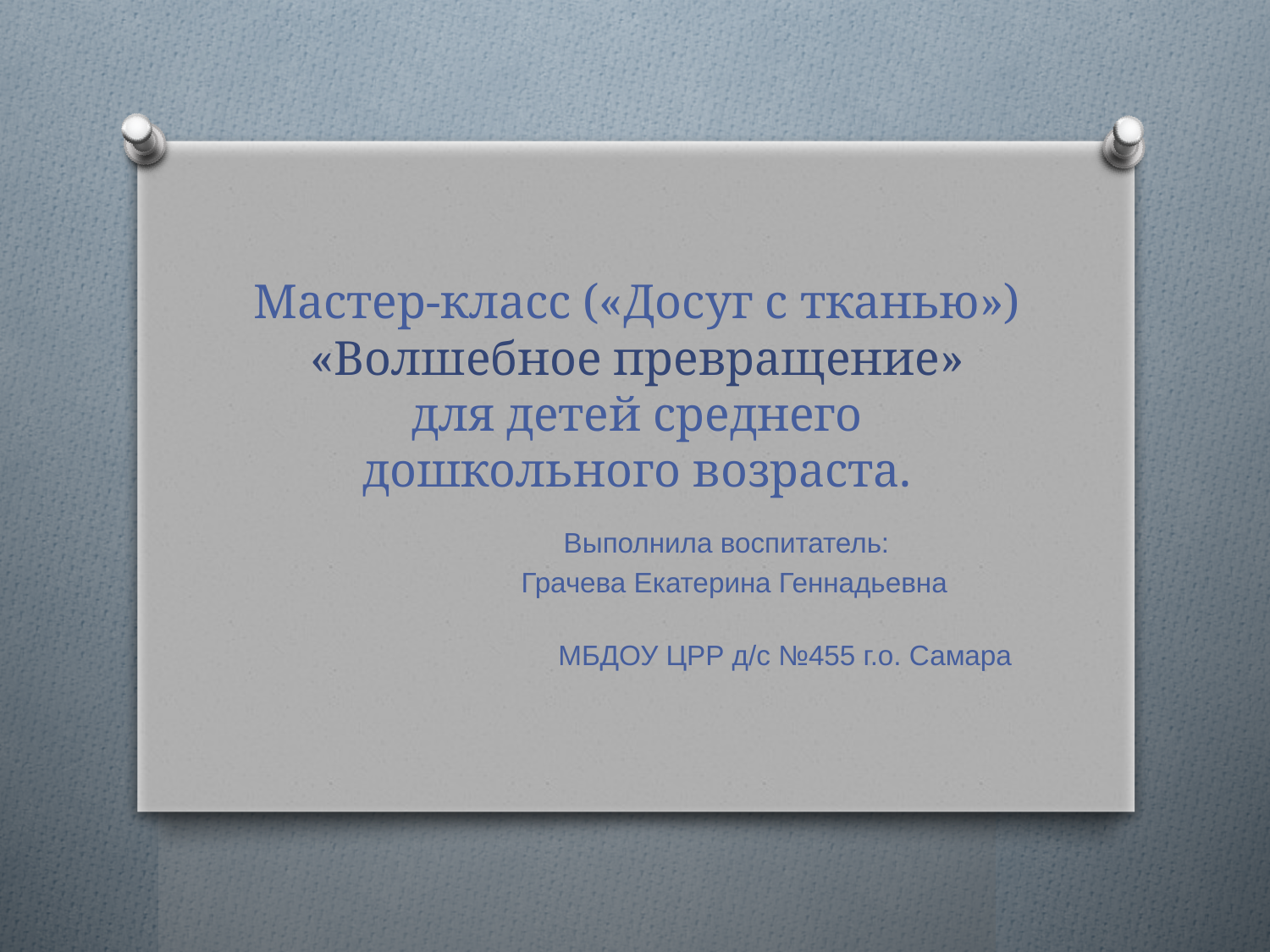

# Мастер-класс («Досуг с тканью») «Волшебное превращение» для детей среднего дошкольного возраста.
                       Выполнила воспитатель:
                                  Грачева Екатерина Геннадьевна
                                      МБДОУ ЦРР д/с №455 г.о. Самара